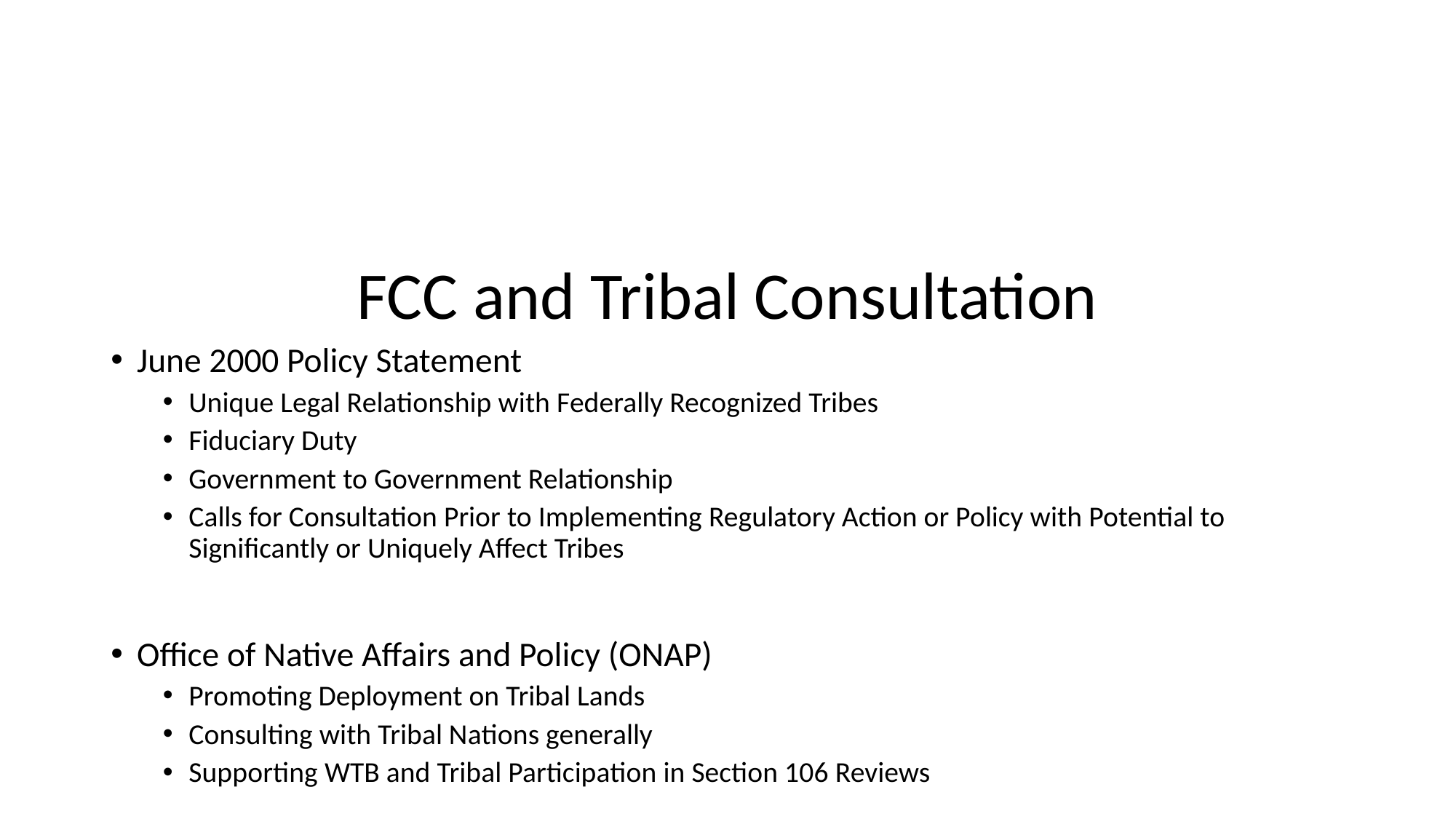

# FCC and Tribal Consultation
June 2000 Policy Statement
Unique Legal Relationship with Federally Recognized Tribes
Fiduciary Duty
Government to Government Relationship
Calls for Consultation Prior to Implementing Regulatory Action or Policy with Potential to Significantly or Uniquely Affect Tribes

Office of Native Affairs and Policy (ONAP)
Promoting Deployment on Tribal Lands
Consulting with Tribal Nations generally
Supporting WTB and Tribal Participation in Section 106 Reviews